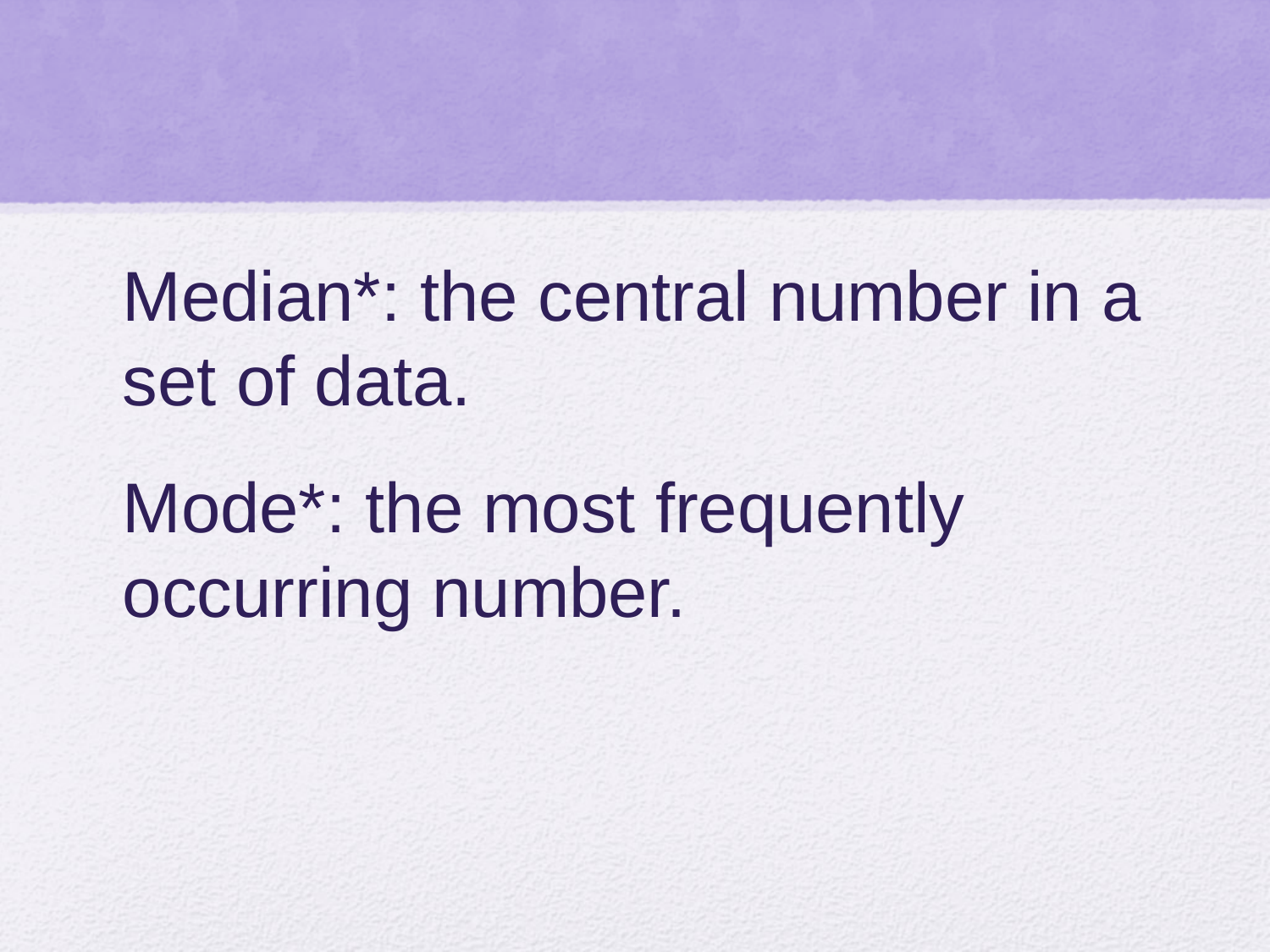

Median*: the central number in a set of data.
Mode*: the most frequently occurring number.